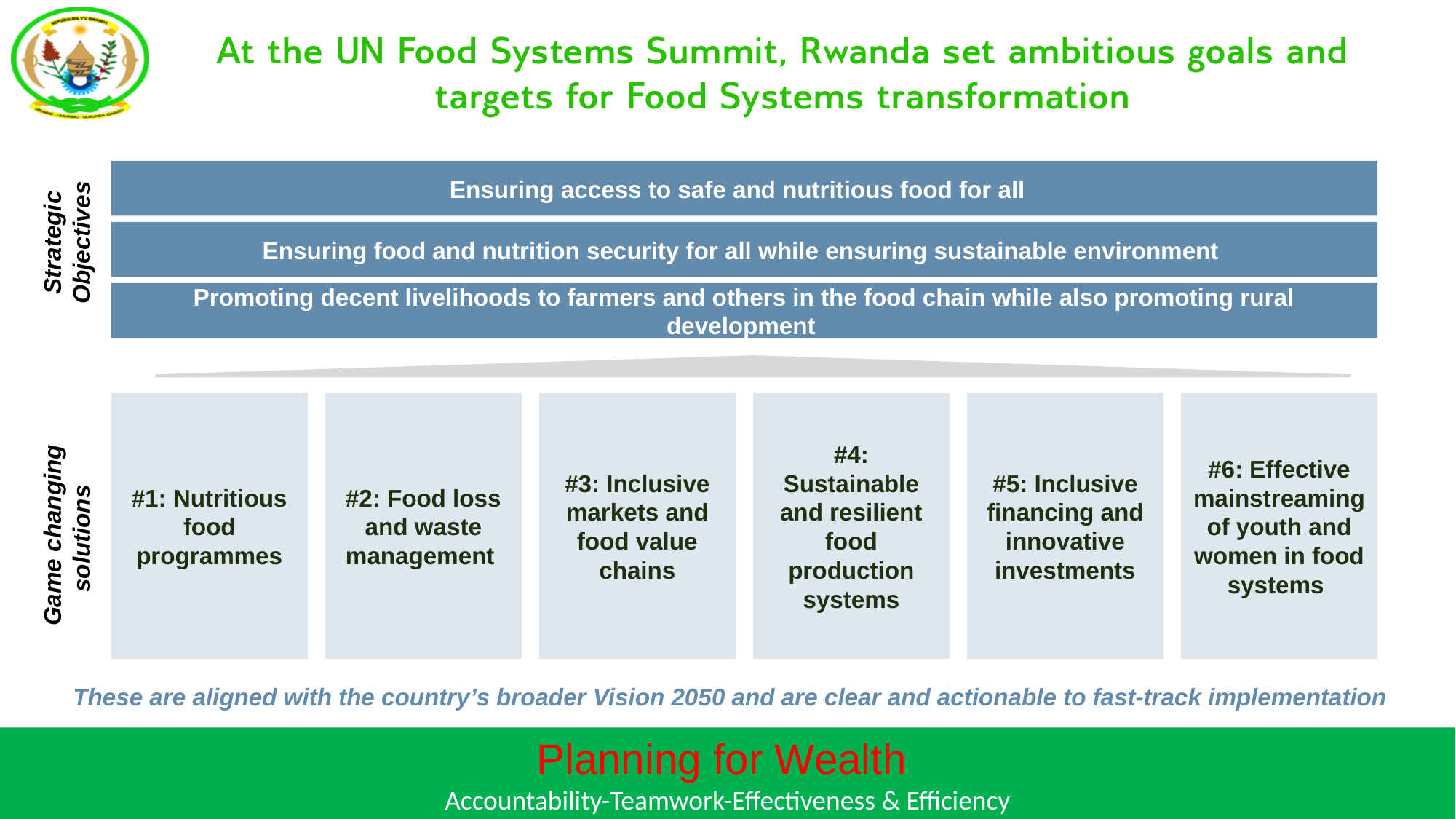

# At the UN Food Systems Summit, Rwanda set ambitious goals and targets for Food Systems transformation
Ensuring access to safe and nutritious food for all
Strategic Objectives
Ensuring food and nutrition security for all while ensuring sustainable environment
Promoting decent livelihoods to farmers and others in the food chain while also promoting rural development

#1: Nutritious food programmes
#2: Food loss and waste management
#3: Inclusive markets and food value chains
#4: Sustainable and resilient food production systems
#5: Inclusive financing and innovative investments
#6: Effective mainstreaming of youth and women in food systems
Game changing solutions
These are aligned with the country’s broader Vision 2050 and are clear and actionable to fast-track implementation